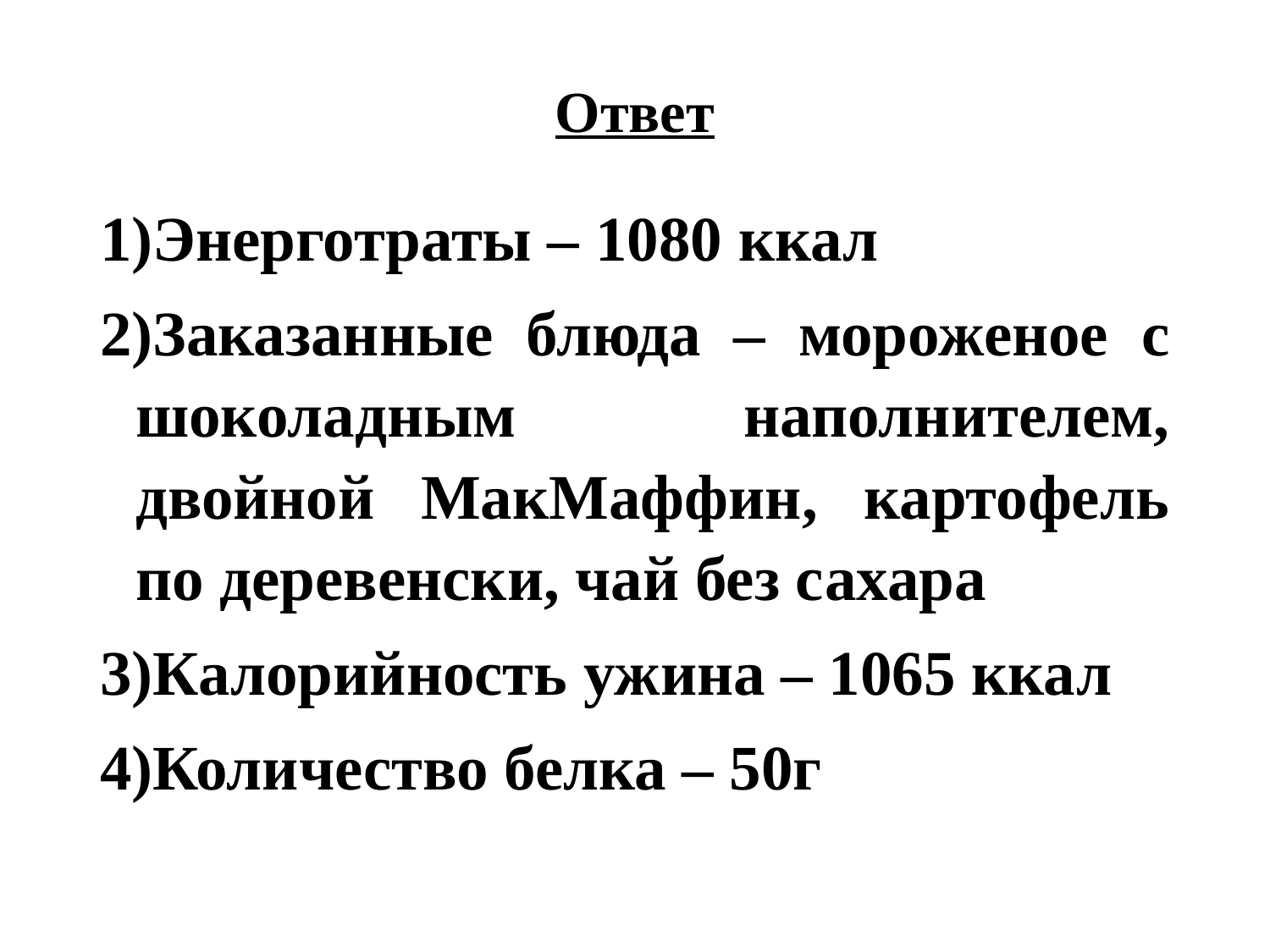

# Ответ
Энерготраты – 1080 ккал
Заказанные блюда – мороженое с шоколадным наполнителем, двойной МакМаффин, картофель по деревенски, чай без сахара
Калорийность ужина – 1065 ккал
Количество белка – 50г